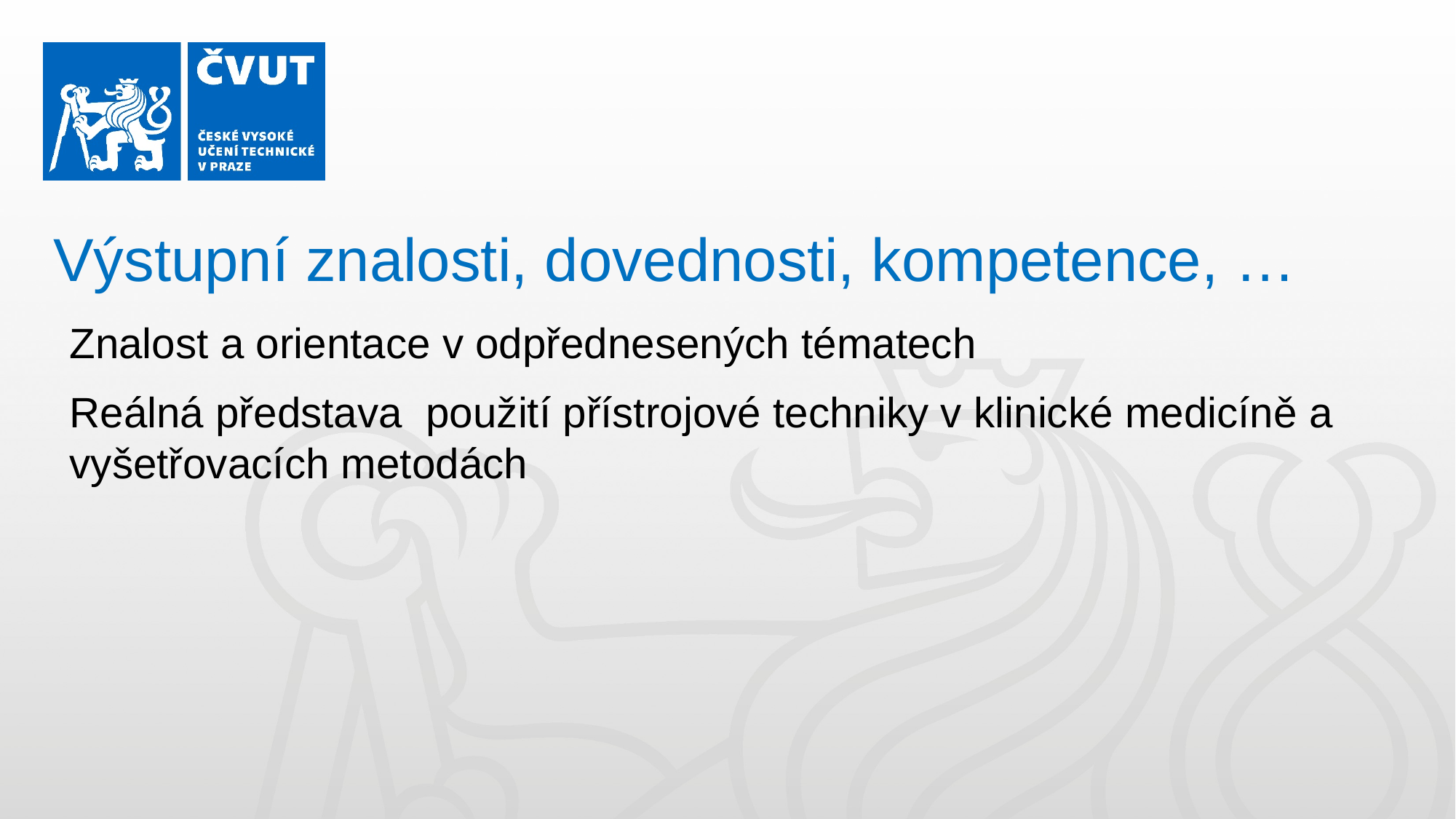

Výstupní znalosti, dovednosti, kompetence, …
Znalost a orientace v odpřednesených tématech
Reálná představa  použití přístrojové techniky v klinické medicíně a vyšetřovacích metodách